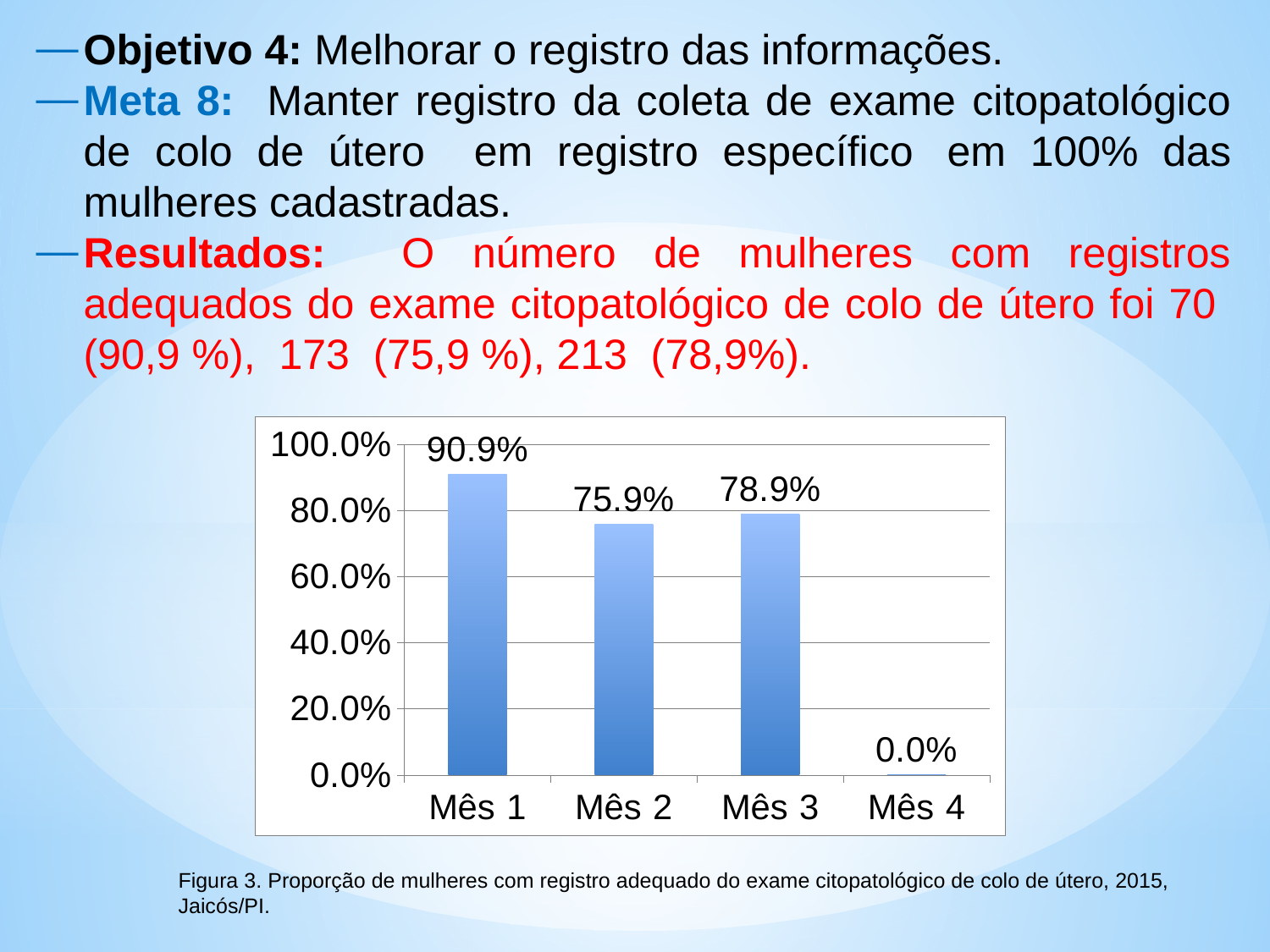

Objetivo 4: Melhorar o registro das informações.
Meta 8:  Manter registro da coleta de exame citopatológico de colo de útero  em registro específico 	em 100% das mulheres cadastradas.
Resultados:  O número de mulheres com registros adequados do exame citopatológico de colo de útero foi 70  (90,9 %),  173  (75,9 %), 213  (78,9%).

### Chart

| Category | Proporção de mulheres com registro adequado do exame citopatológico de colo de útero. |
|---|---|
| Mês 1 | 0.9090909090909091 |
| Mês 2 | 0.7587719298245614 |
| Mês 3 | 0.7888888888888889 |
| Mês 4 | 0.0 |
Figura 3. Proporção de mulheres com registro adequado do exame citopatológico de colo de útero, 2015, Jaicós/PI.